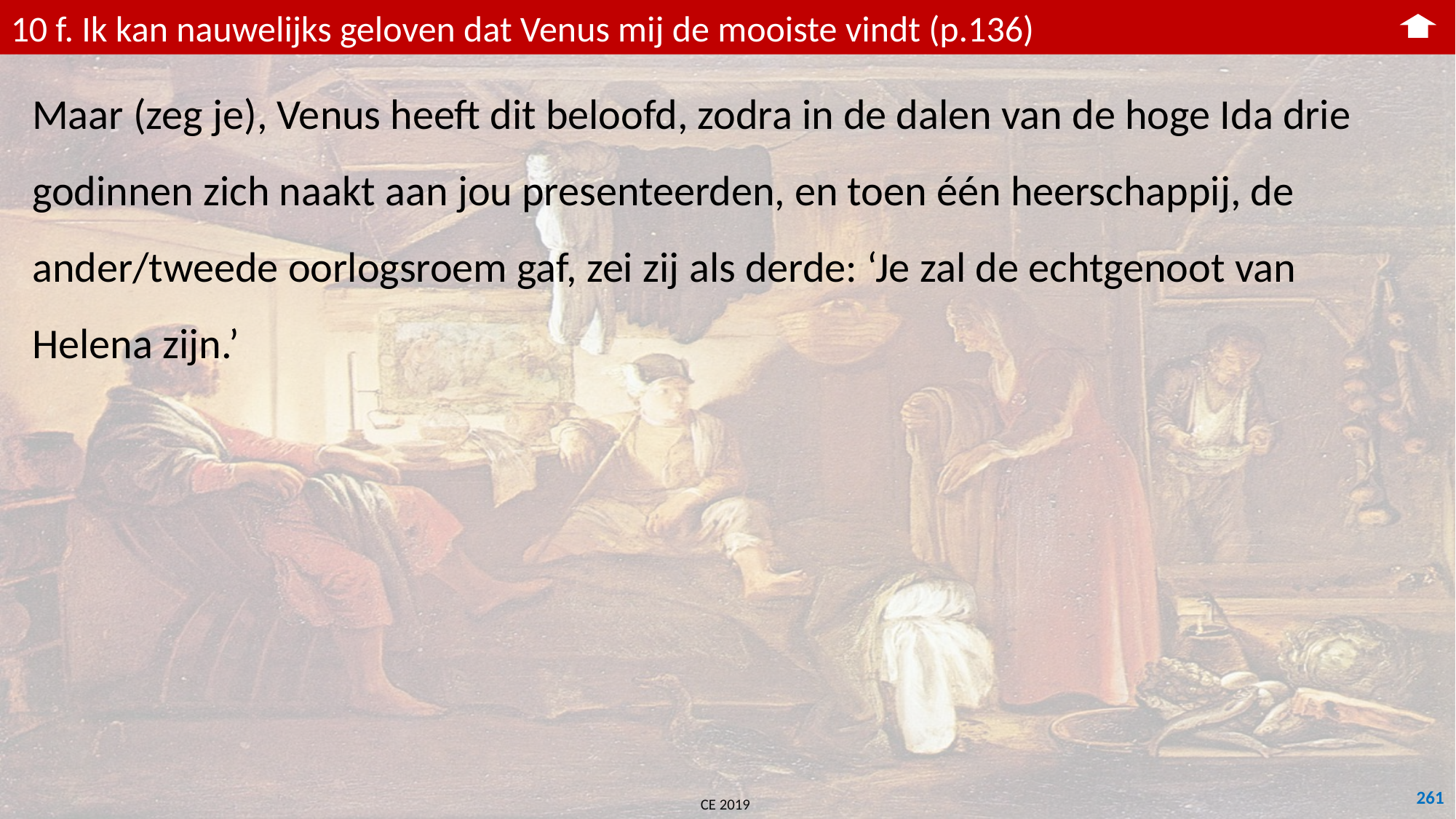

10 f. Ik kan nauwelijks geloven dat Venus mij de mooiste vindt (p.136)

Maar (zeg je), Venus heeft dit beloofd, zodra in de dalen van de hoge Ida drie godinnen zich naakt aan jou presenteerden, en toen één heerschappij, de ander/tweede oorlogsroem gaf, zei zij als derde: ‘Je zal de echtgenoot van Helena zijn.’
261
CE 2019